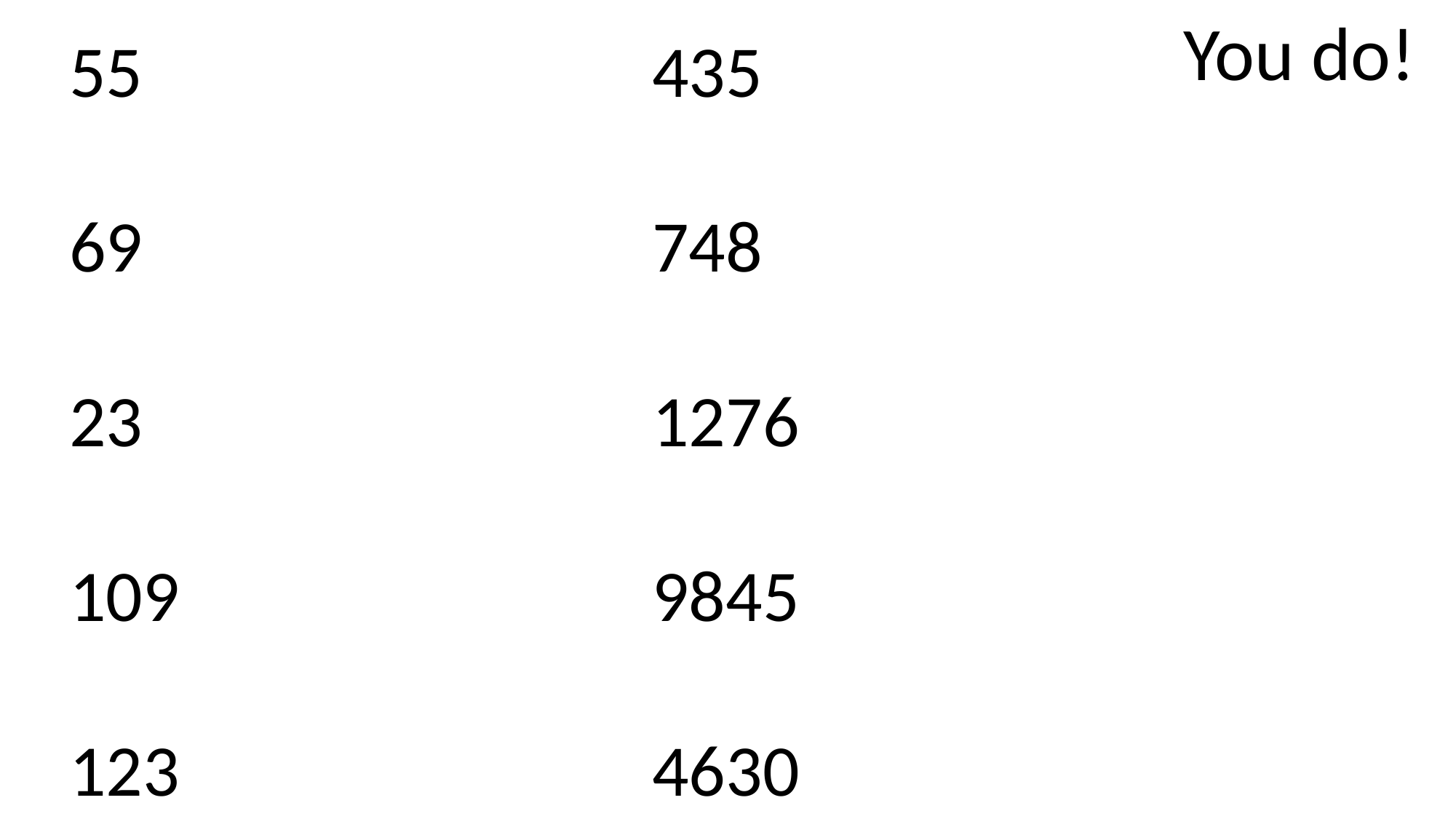

You do!
55

69

23

109

123
435

748

1276

9845

4630